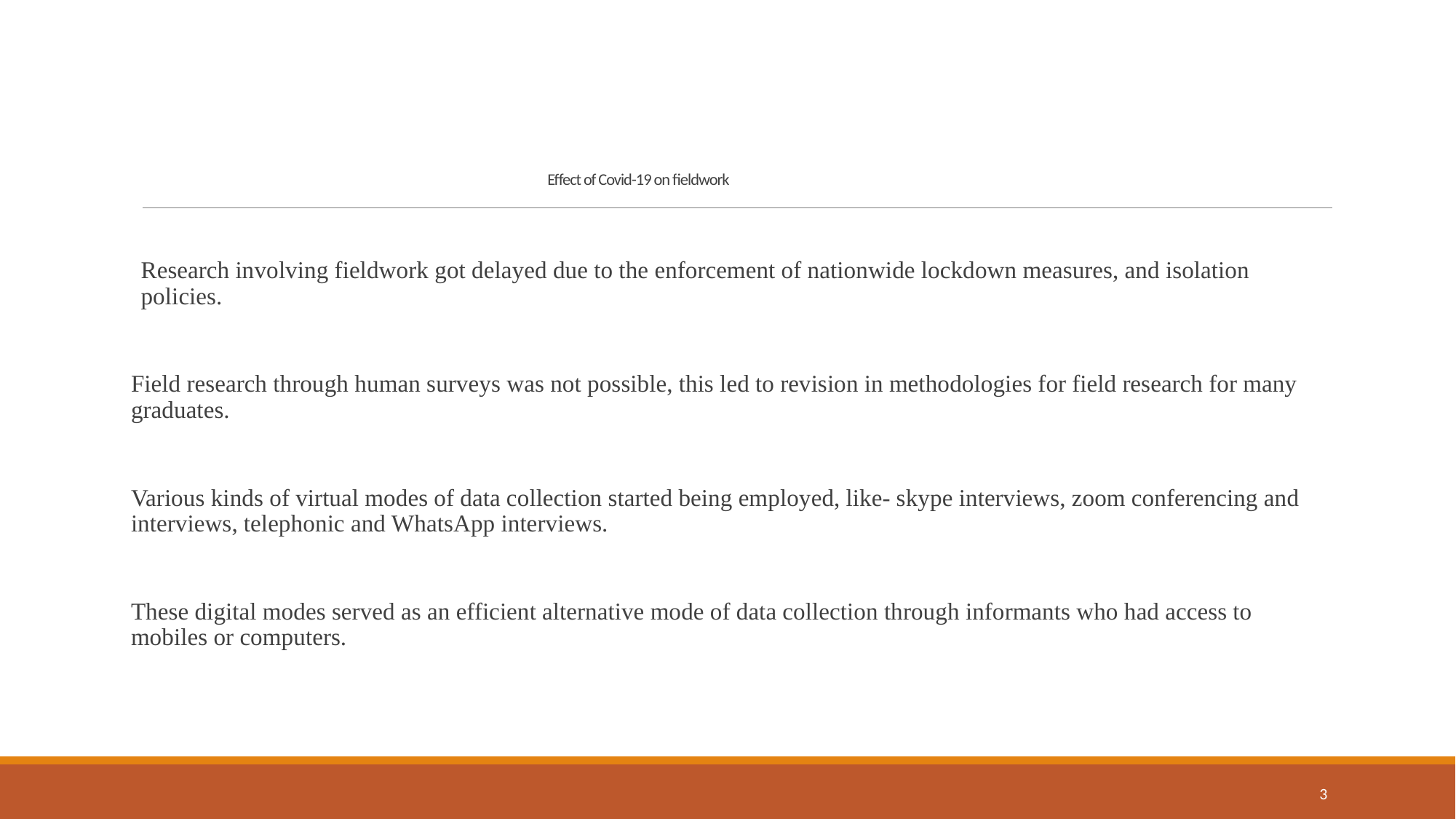

# Effect of Covid-19 on fieldwork

Research involving fieldwork got delayed due to the enforcement of nationwide lockdown measures, and isolation policies.

Field research through human surveys was not possible, this led to revision in methodologies for field research for many graduates.

Various kinds of virtual modes of data collection started being employed, like- skype interviews, zoom conferencing and interviews, telephonic and WhatsApp interviews.

These digital modes served as an efficient alternative mode of data collection through informants who had access to mobiles or computers.

3